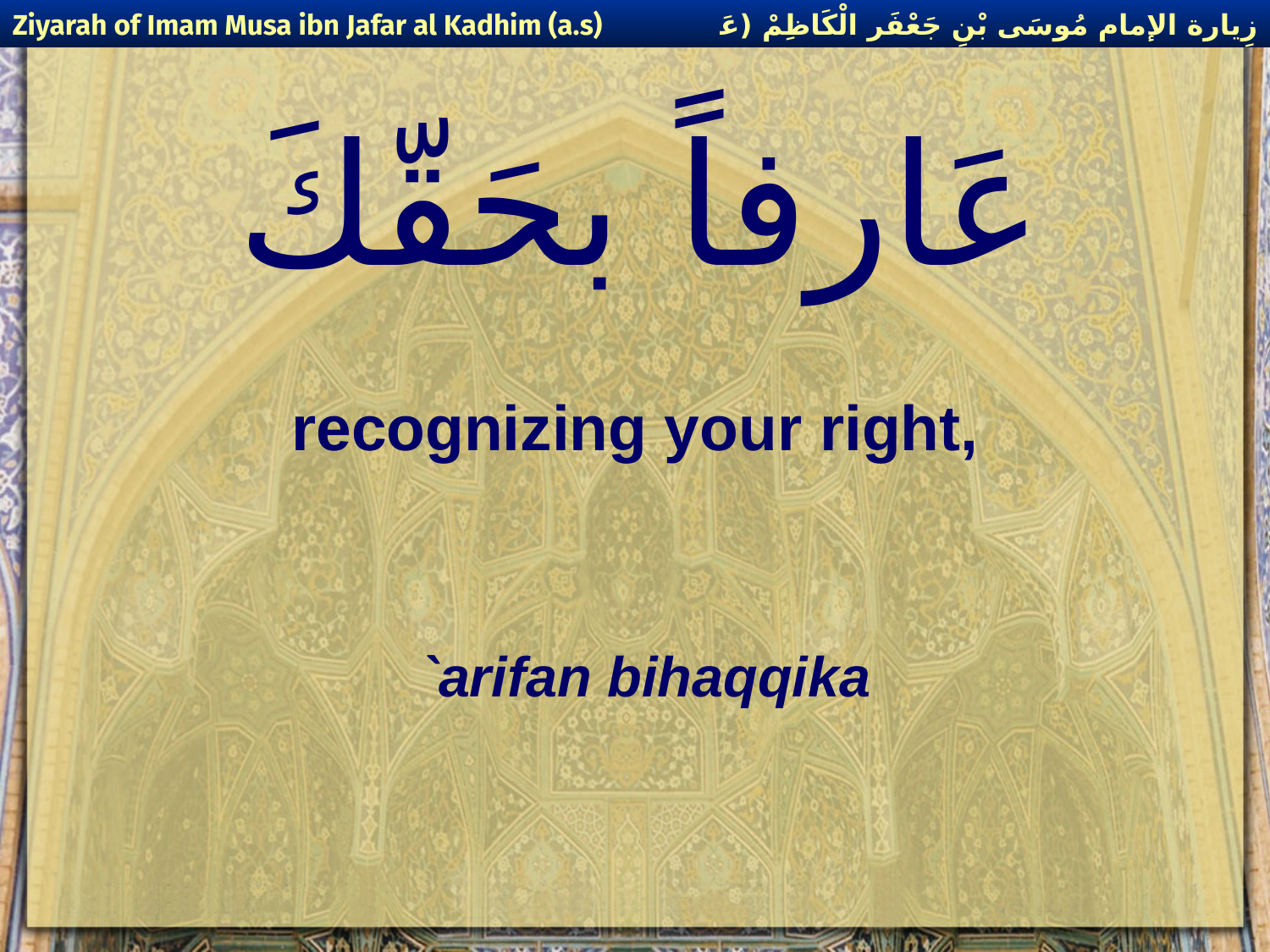

زِيارة الإمام مُوسَى بْنِ جَعْفَر الْكَاظِمْ (عَليهِ السْلام)
Ziyarah of Imam Musa ibn Jafar al Kadhim (a.s)
# عَارفاً بحَقّكَ
recognizing your right,
`arifan bihaqqika